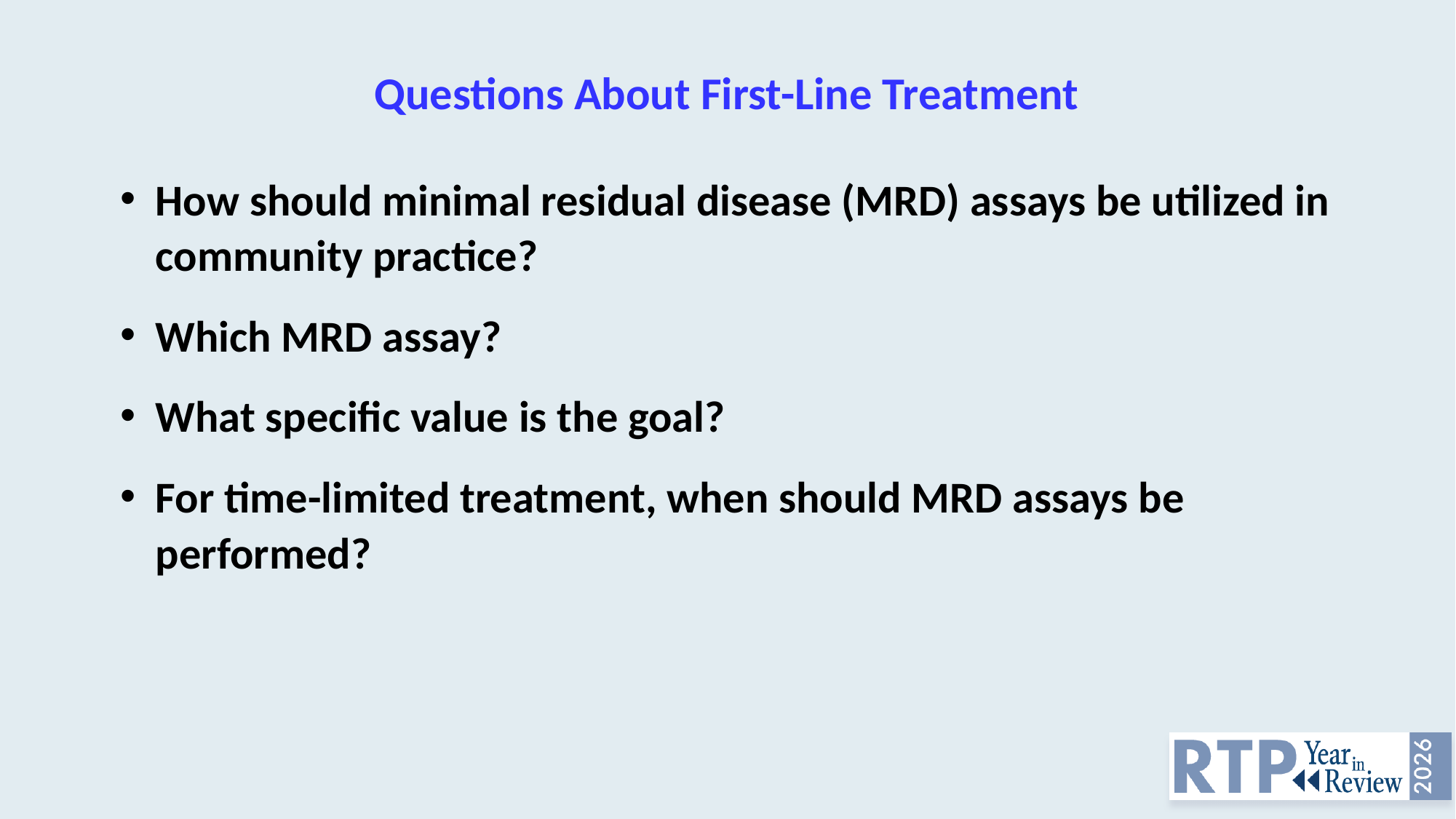

# Questions About First-Line Treatment
How should minimal residual disease (MRD) assays be utilized in community practice?
Which MRD assay?
What specific value is the goal?
For time-limited treatment, when should MRD assays be performed?